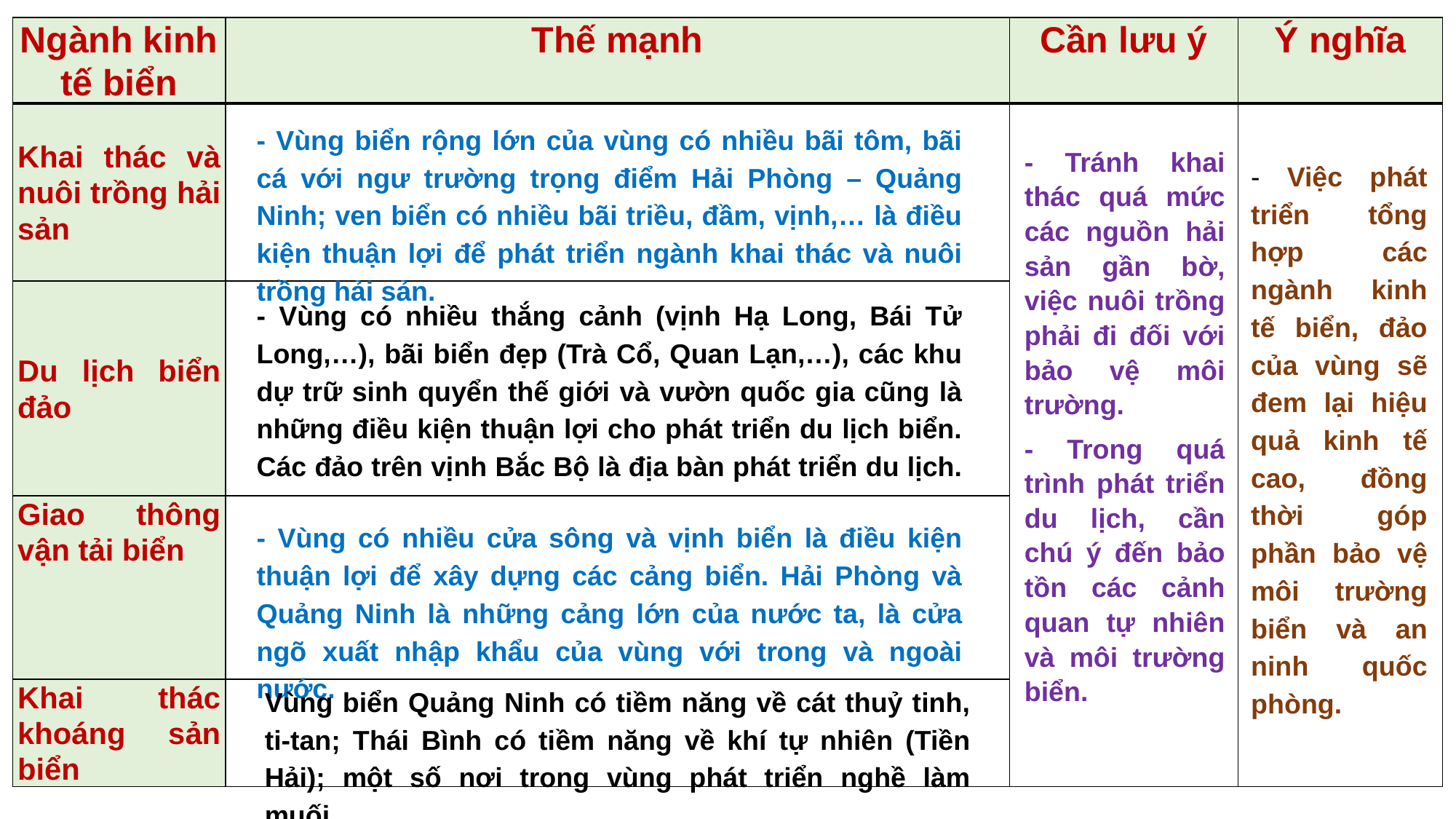

| Ngành kinh tế biển | Thế mạnh | Cần lưu ý | Ý nghĩa |
| --- | --- | --- | --- |
| Khai thác và nuôi trồng hải sản |  |  |  |
| Du lịch biển đảo |  |  |  |
| Giao thông vận tải biển |  |  |  |
| Khai thác khoáng sản biển |  |  |  |
- Vùng biển rộng lớn của vùng có nhiều bãi tôm, bãi cá với ngư trường trọng điểm Hải Phòng – Quảng Ninh; ven biển có nhiều bãi triều, đầm, vịnh,… là điều kiện thuận lợi để phát triển ngành khai thác và nuôi trồng hải sản.
- Tránh khai thác quá mức các nguồn hải sản gần bờ, việc nuôi trồng phải đi đối với bảo vệ môi trường.
- Trong quá trình phát triển du lịch, cần chú ý đến bảo tồn các cảnh quan tự nhiên và môi trường biển.
- Việc phát triển tổng hợp các ngành kinh tế biển, đảo của vùng sẽ đem lại hiệu quả kinh tế cao, đồng thời góp phần bảo vệ môi trường biển và an ninh quốc phòng.
- Vùng có nhiều thắng cảnh (vịnh Hạ Long, Bái Tử Long,…), bãi biển đẹp (Trà Cổ, Quan Lạn,…), các khu dự trữ sinh quyển thế giới và vườn quốc gia cũng là những điều kiện thuận lợi cho phát triển du lịch biển. Các đảo trên vịnh Bắc Bộ là địa bàn phát triển du lịch.
- Vùng có nhiều cửa sông và vịnh biển là điều kiện thuận lợi để xây dựng các cảng biển. Hải Phòng và Quảng Ninh là những cảng lớn của nước ta, là cửa ngõ xuất nhập khẩu của vùng với trong và ngoài nước.
Vùng biển Quảng Ninh có tiềm năng về cát thuỷ tinh, ti-tan; Thái Bình có tiềm năng về khí tự nhiên (Tiền Hải); một số nơi trong vùng phát triển nghề làm muối,...